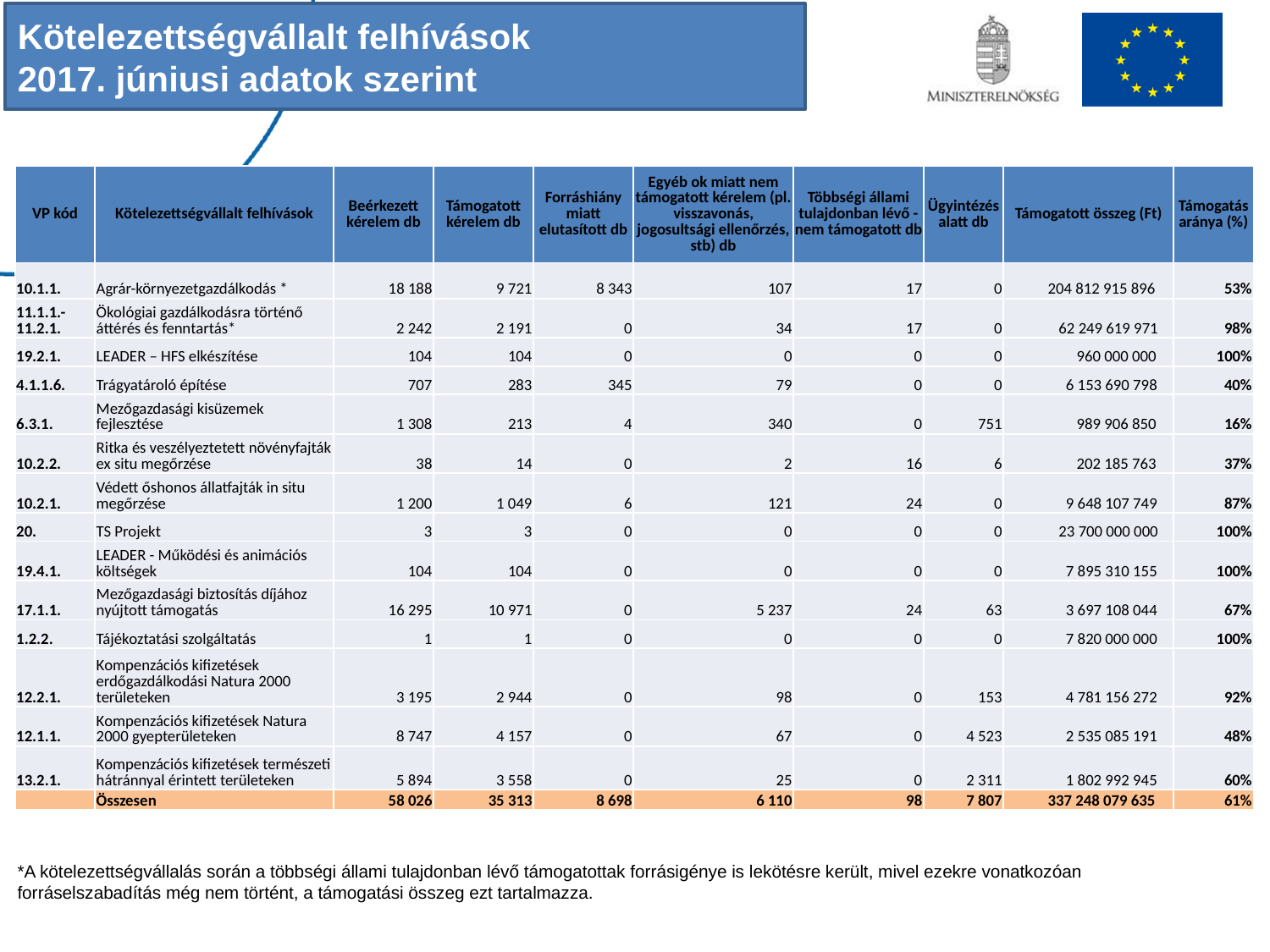

# Kötelezettségvállalt felhívások 2017. júniusi adatok szerint
| VP kód | Kötelezettségvállalt felhívások | Beérkezett kérelem db | Támogatott kérelem db | Forráshiány miatt elutasított db | Egyéb ok miatt nem támogatott kérelem (pl. visszavonás, jogosultsági ellenőrzés, stb) db | Többségi állami tulajdonban lévő - nem támogatott db | Ügyintézés alatt db | Támogatott összeg (Ft) | Támogatás aránya (%) |
| --- | --- | --- | --- | --- | --- | --- | --- | --- | --- |
| 10.1.1. | Agrár-környezetgazdálkodás \* | 18 188 | 9 721 | 8 343 | 107 | 17 | 0 | 204 812 915 896 | 53% |
| 11.1.1.-11.2.1. | Ökológiai gazdálkodásra történő áttérés és fenntartás\* | 2 242 | 2 191 | 0 | 34 | 17 | 0 | 62 249 619 971 | 98% |
| 19.2.1. | LEADER – HFS elkészítése | 104 | 104 | 0 | 0 | 0 | 0 | 960 000 000 | 100% |
| 4.1.1.6. | Trágyatároló építése | 707 | 283 | 345 | 79 | 0 | 0 | 6 153 690 798 | 40% |
| 6.3.1. | Mezőgazdasági kisüzemek fejlesztése | 1 308 | 213 | 4 | 340 | 0 | 751 | 989 906 850 | 16% |
| 10.2.2. | Ritka és veszélyeztetett növényfajták ex situ megőrzése | 38 | 14 | 0 | 2 | 16 | 6 | 202 185 763 | 37% |
| 10.2.1. | Védett őshonos állatfajták in situ megőrzése | 1 200 | 1 049 | 6 | 121 | 24 | 0 | 9 648 107 749 | 87% |
| 20. | TS Projekt | 3 | 3 | 0 | 0 | 0 | 0 | 23 700 000 000 | 100% |
| 19.4.1. | LEADER - Működési és animációs költségek | 104 | 104 | 0 | 0 | 0 | 0 | 7 895 310 155 | 100% |
| 17.1.1. | Mezőgazdasági biztosítás díjához nyújtott támogatás | 16 295 | 10 971 | 0 | 5 237 | 24 | 63 | 3 697 108 044 | 67% |
| 1.2.2. | Tájékoztatási szolgáltatás | 1 | 1 | 0 | 0 | 0 | 0 | 7 820 000 000 | 100% |
| 12.2.1. | Kompenzációs kifizetések erdőgazdálkodási Natura 2000 területeken | 3 195 | 2 944 | 0 | 98 | 0 | 153 | 4 781 156 272 | 92% |
| 12.1.1. | Kompenzációs kifizetések Natura 2000 gyepterületeken | 8 747 | 4 157 | 0 | 67 | 0 | 4 523 | 2 535 085 191 | 48% |
| 13.2.1. | Kompenzációs kifizetések természeti hátránnyal érintett területeken | 5 894 | 3 558 | 0 | 25 | 0 | 2 311 | 1 802 992 945 | 60% |
|  | Összesen | 58 026 | 35 313 | 8 698 | 6 110 | 98 | 7 807 | 337 248 079 635 | 61% |
*A kötelezettségvállalás során a többségi állami tulajdonban lévő támogatottak forrásigénye is lekötésre került, mivel ezekre vonatkozóan forráselszabadítás még nem történt, a támogatási összeg ezt tartalmazza.